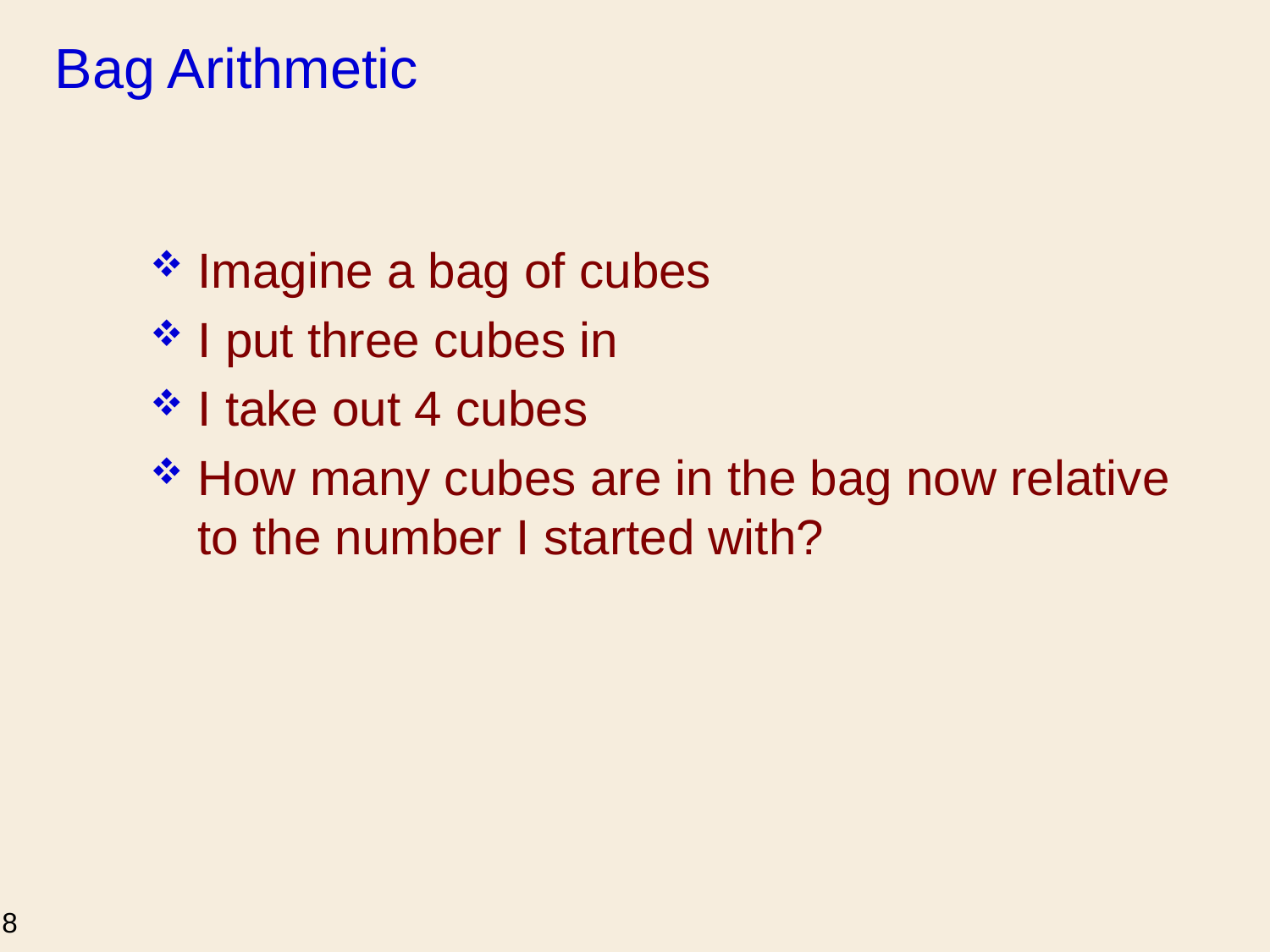

# Bag Arithmetic
Imagine a bag of cubes
I put three cubes in
I take out 4 cubes
How many cubes are in the bag now relative to the number I started with?